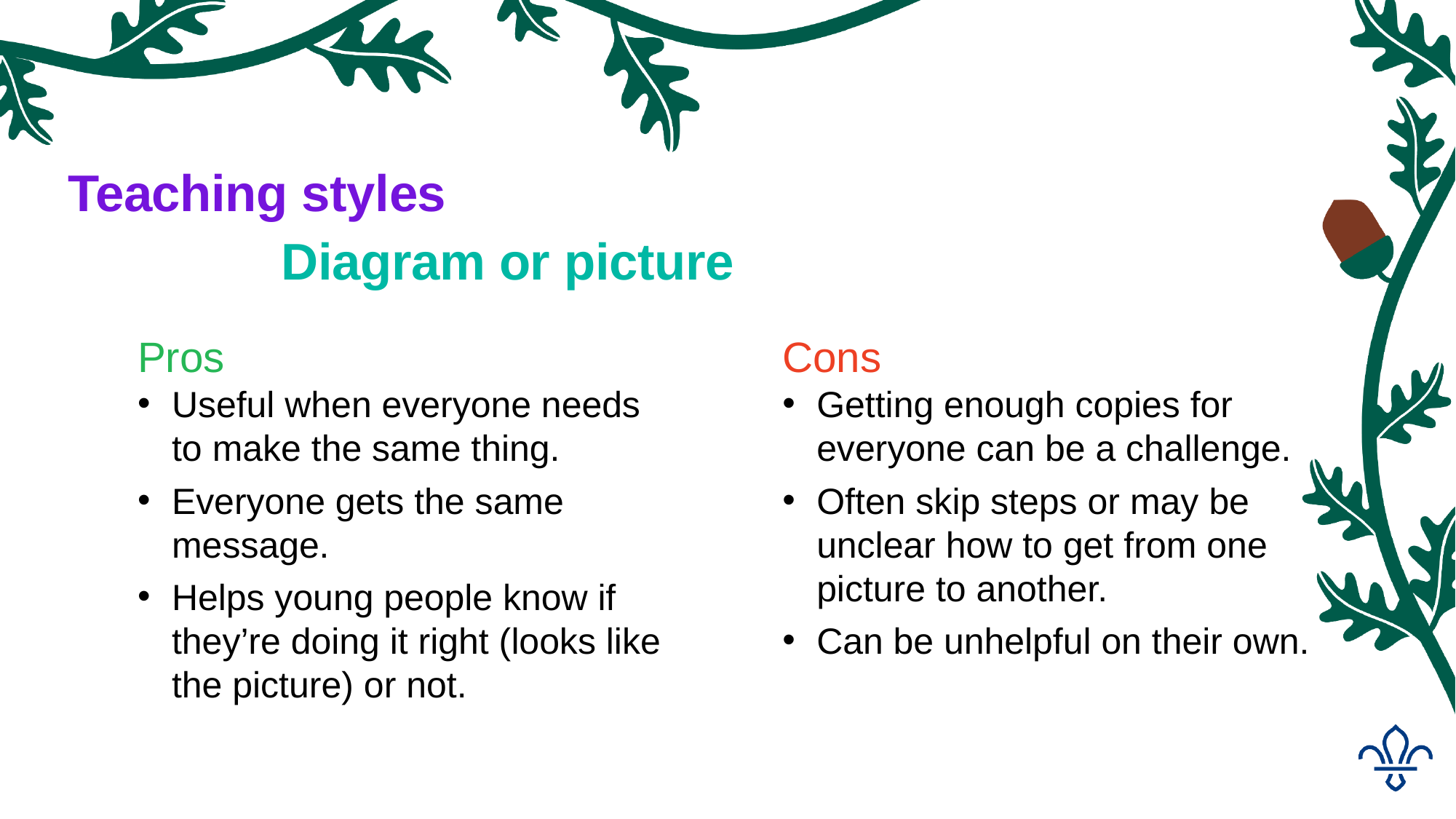

#
Teaching styles

Diagram or picture
Pros
Useful when everyone needs to make the same thing.
Everyone gets the same message.
Helps young people know if they’re doing it right (looks like the picture) or not.
Cons
Getting enough copies for everyone can be a challenge.
Often skip steps or may be unclear how to get from one picture to another.
Can be unhelpful on their own.